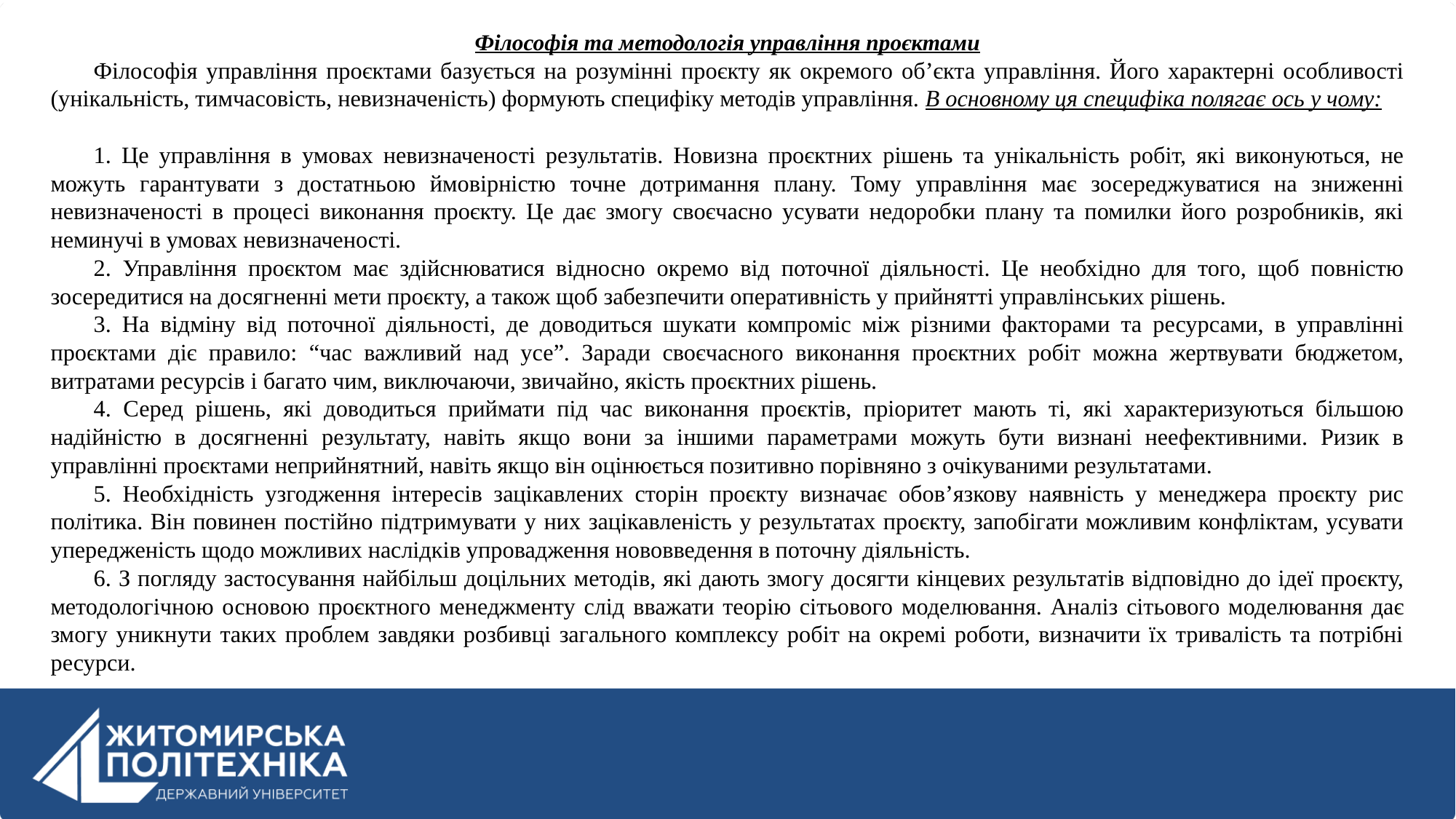

Філософія та методологія управління проєктами
Філософія управління проєктами базується на розумінні проєкту як окремого об’єкта управління. Його характерні особливості (унікальність, тимчасовість, невизначеність) формують специфіку методів управління. В основному ця специфіка полягає ось у чому:

1. Це управління в умовах невизначеності результатів. Новизна проєктних рішень та унікальність робіт, які виконуються, не можуть гарантувати з достатньою ймовірністю точне дотримання плану. Тому управління має зосереджуватися на зниженні невизначеності в процесі виконання проєкту. Це дає змогу своєчасно усувати недоробки плану та помилки його розробників, які неминучі в умовах невизначеності.
2. Управління проєктом має здійснюватися відносно окремо від поточної діяльності. Це необхідно для того, щоб повністю зосередитися на досягненні мети проєкту, а також щоб забезпечити оперативність у прийнятті управлінських рішень.
3. На відміну від поточної діяльності, де доводиться шукати компроміс між різними факторами та ресурсами, в управлінні проєктами діє правило: “час важливий над усе”. Заради своєчасного виконання проєктних робіт можна жертвувати бюджетом, витратами ресурсів і багато чим, виключаючи, звичайно, якість проєктних рішень.
4. Серед рішень, які доводиться приймати під час виконання проєктів, пріоритет мають ті, які характеризуються більшою надійністю в досягненні результату, навіть якщо вони за іншими параметрами можуть бути визнані неефективними. Ризик в управлінні проєктами неприйнятний, навіть якщо він оцінюється позитивно порівняно з очікуваними результатами.
5. Необхідність узгодження інтересів зацікавлених сторін проєкту визначає обов’язкову наявність у менеджера проєкту рис політика. Він повинен постійно підтримувати у них зацікавленість у результатах проєкту, запобігати можливим конфліктам, усувати упередженість щодо можливих наслідків упровадження нововведення в поточну діяльність.
6. З погляду застосування найбільш доцільних методів, які дають змогу досягти кінцевих результатів відповідно до ідеї проєкту, методологічною основою проєктного менеджменту слід вважати теорію сітьового моделювання. Аналіз сітьового моделювання дає змогу уникнути таких проблем завдяки розбивці загального комплексу робіт на окремі роботи, визначити їх тривалість та потрібні ресурси.